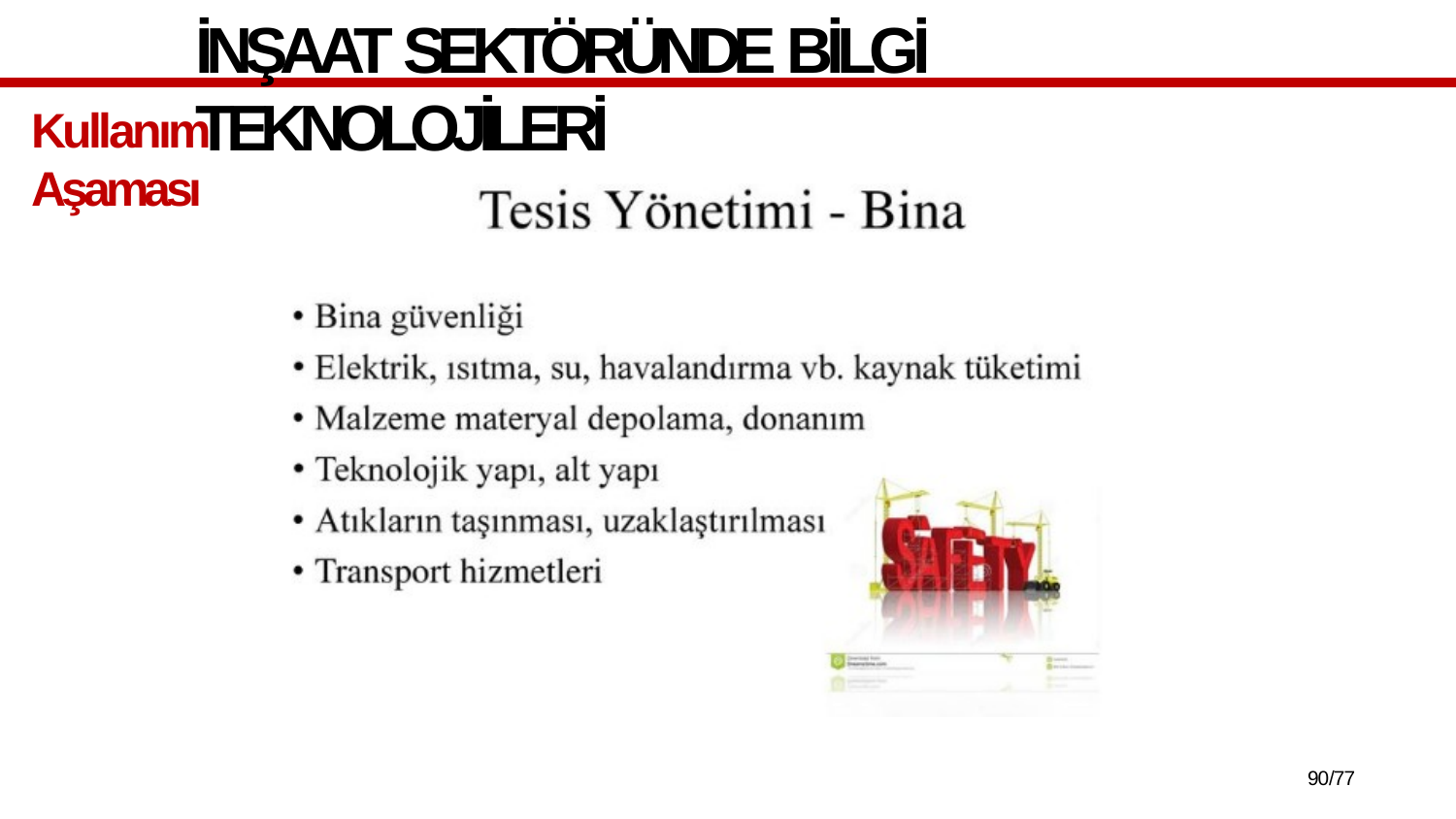

# İNŞAAT SEKTÖRÜNDE BİLGİ TEKNOLOJİLERİ
Kullanım Aşaması

90/77